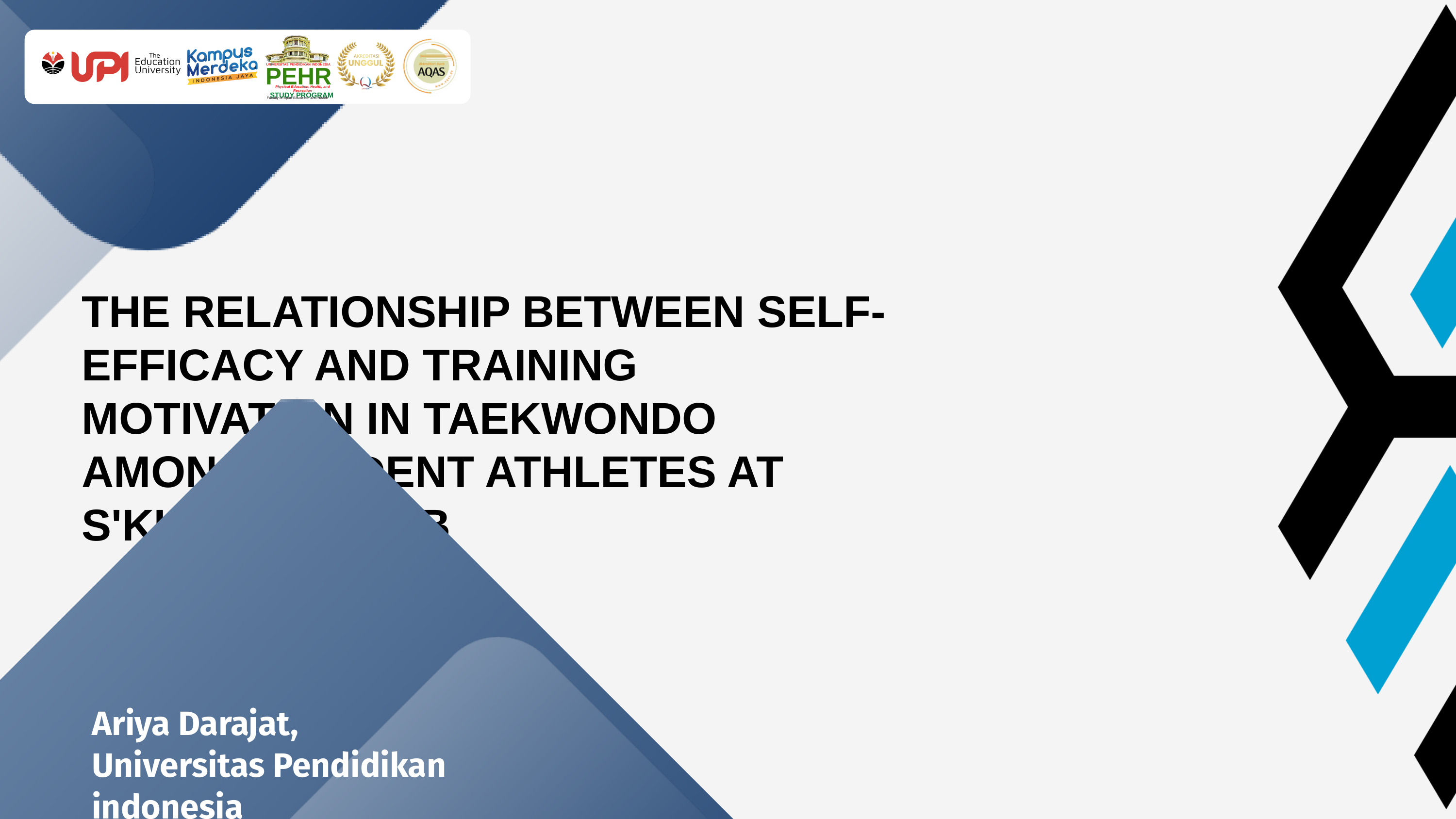

UNIVERSITAS PENDIDIKAN INDONESIA
PEHR
Physical Education, Health, and Recreation
STUDY PROGRAM
Faculty of Sport Education and Health
THE RELATIONSHIP BETWEEN SELF-EFFICACY AND TRAINING MOTIVATION IN TAEKWONDO AMONG STUDENT ATHLETES AT S'KUDO 23 CLUB

Ariya Darajat,
Universitas Pendidikan indonesia